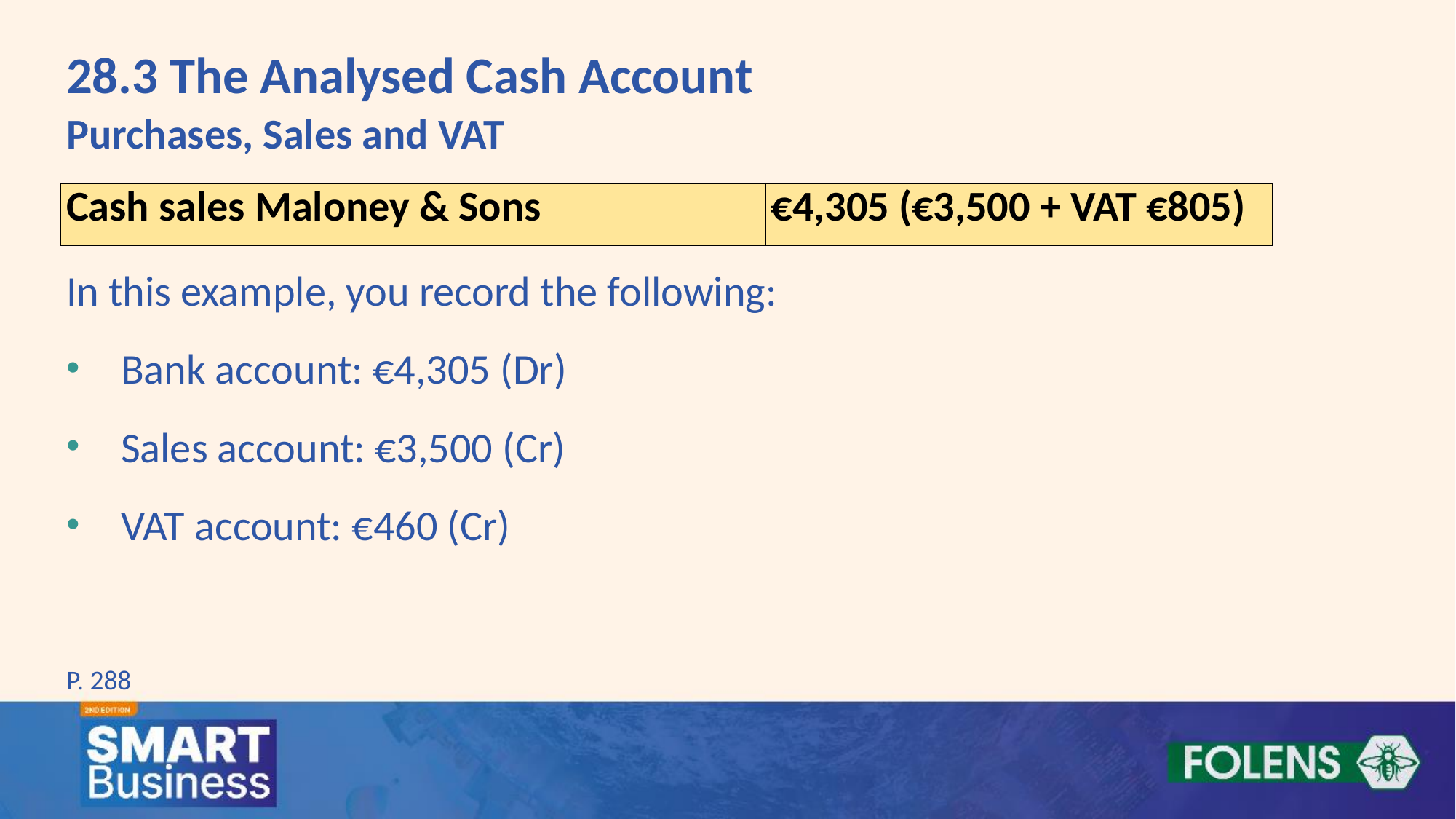

28.3 The Analysed Cash Account
Purchases, Sales and VAT

In this example, you record the following:
Bank account: €4,305 (Dr)
Sales account: €3,500 (Cr)
VAT account: €460 (Cr)

| Cash sales Maloney & Sons | €4,305 (€3,500 + VAT €805) |
| --- | --- |
P. 288